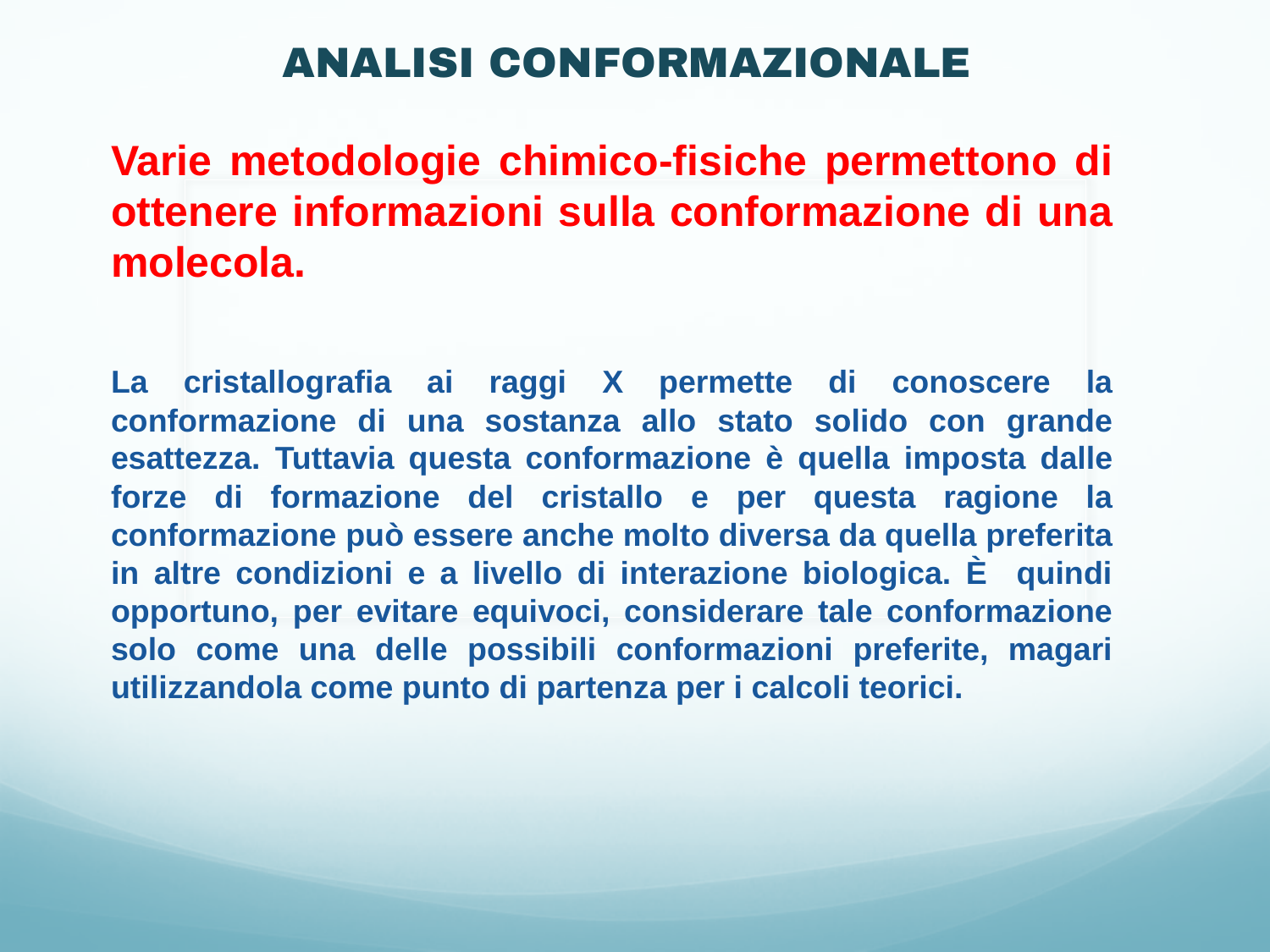

ANALISI CONFORMAZIONALE
Varie metodologie chimico-fisiche permettono di ottenere informazioni sulla conformazione di una molecola.

La cristallografia ai raggi X permette di conoscere la conformazione di una sostanza allo stato solido con grande esattezza. Tuttavia questa conformazione è quella imposta dalle forze di formazione del cristallo e per questa ragione la conformazione può essere anche molto diversa da quella preferita in altre condizioni e a livello di interazione biologica. È  quindi opportuno, per evitare equivoci, considerare tale conformazione solo come una delle possibili conformazioni preferite, magari utilizzandola come punto di partenza per i calcoli teorici.